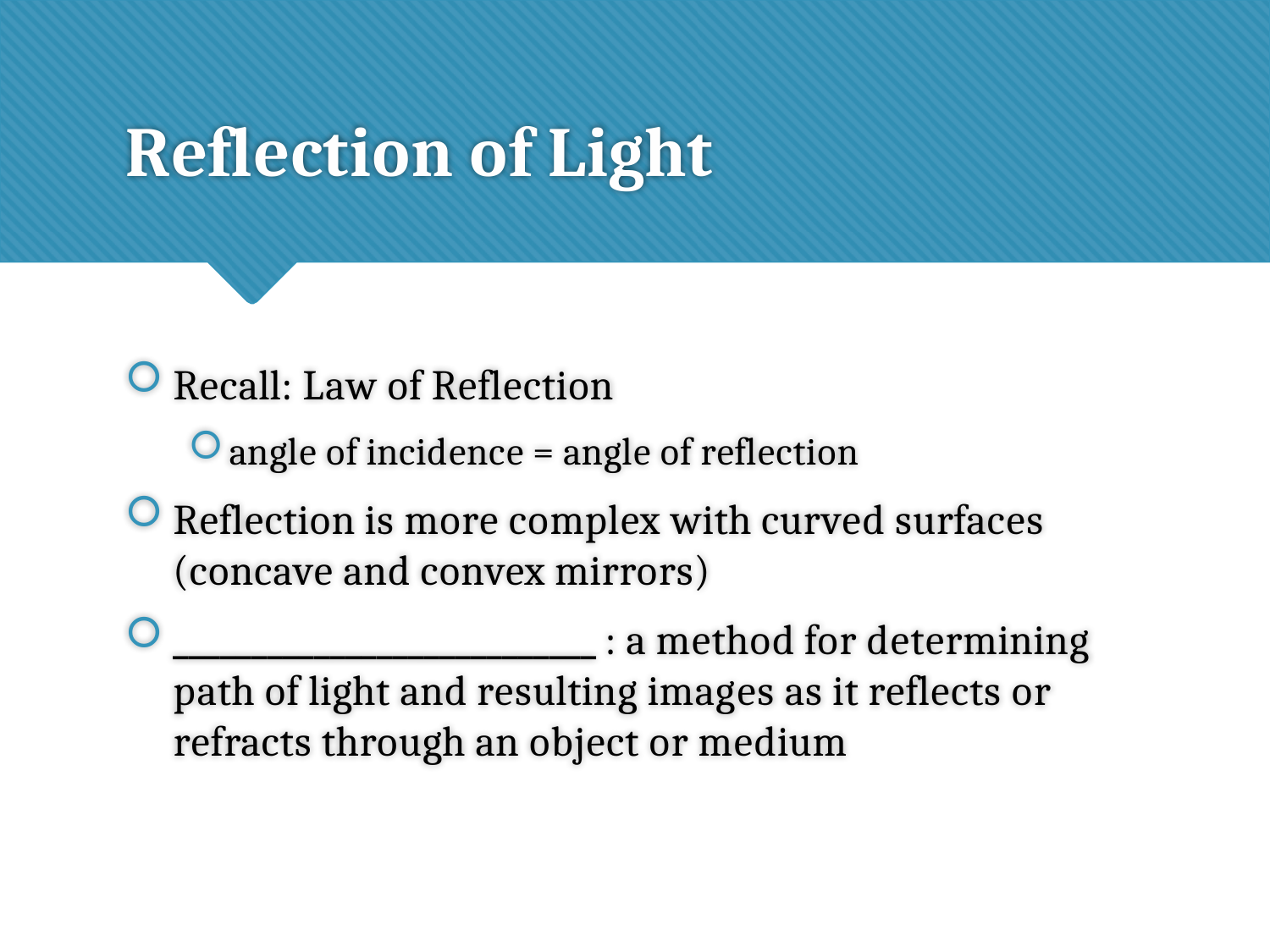

# Reflection of Light
Recall: Law of Reflection
angle of incidence = angle of reflection
Reflection is more complex with curved surfaces (concave and convex mirrors)
___________________________ : a method for determining path of light and resulting images as it reflects or refracts through an object or medium